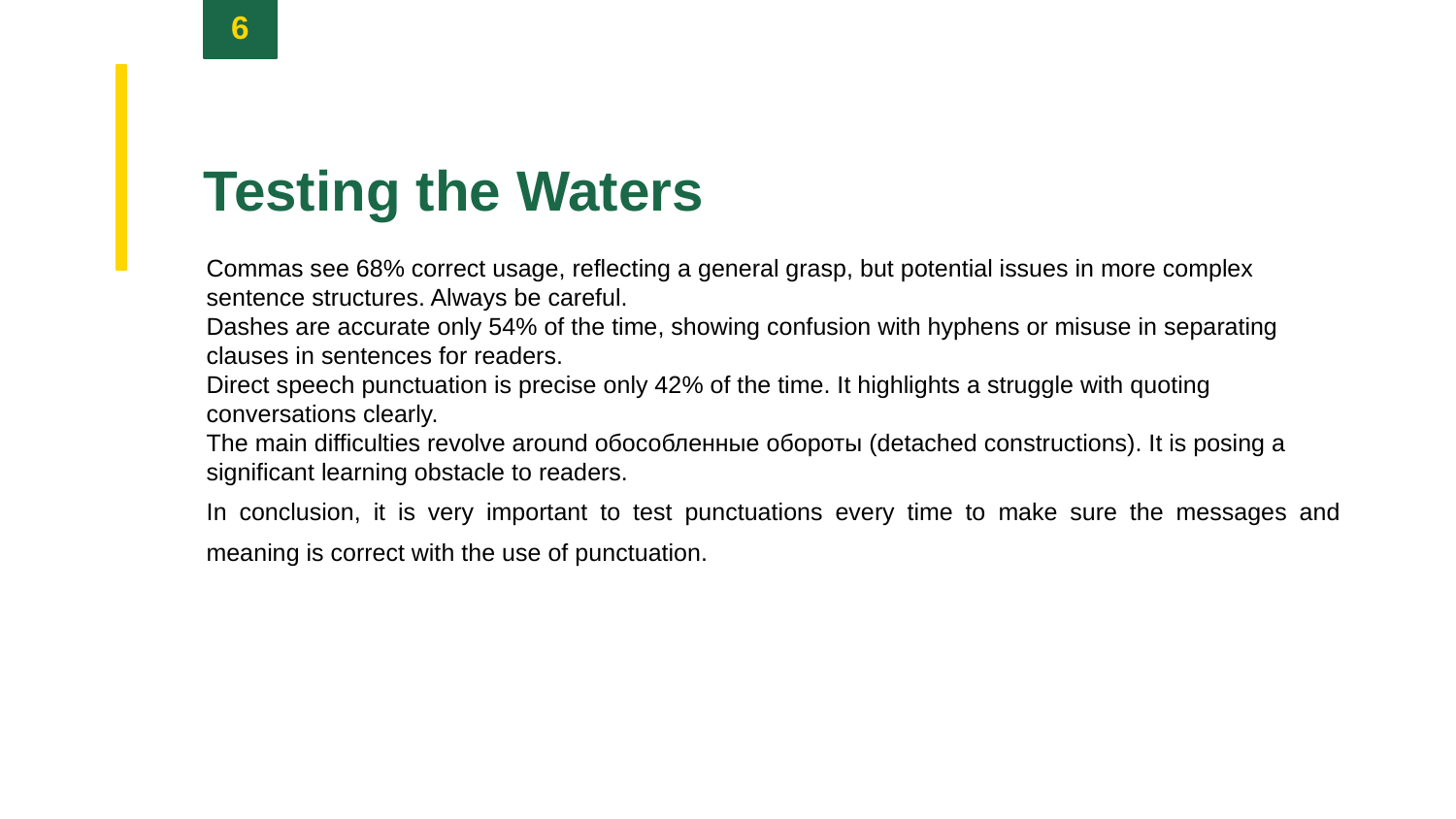

6

Testing the Waters
Commas see 68% correct usage, reflecting a general grasp, but potential issues in more complex sentence structures. Always be careful.
Dashes are accurate only 54% of the time, showing confusion with hyphens or misuse in separating clauses in sentences for readers.
Direct speech punctuation is precise only 42% of the time. It highlights a struggle with quoting conversations clearly.
The main difficulties revolve around обособленные обороты (detached constructions). It is posing a significant learning obstacle to readers.
In conclusion, it is very important to test punctuations every time to make sure the messages and meaning is correct with the use of punctuation.